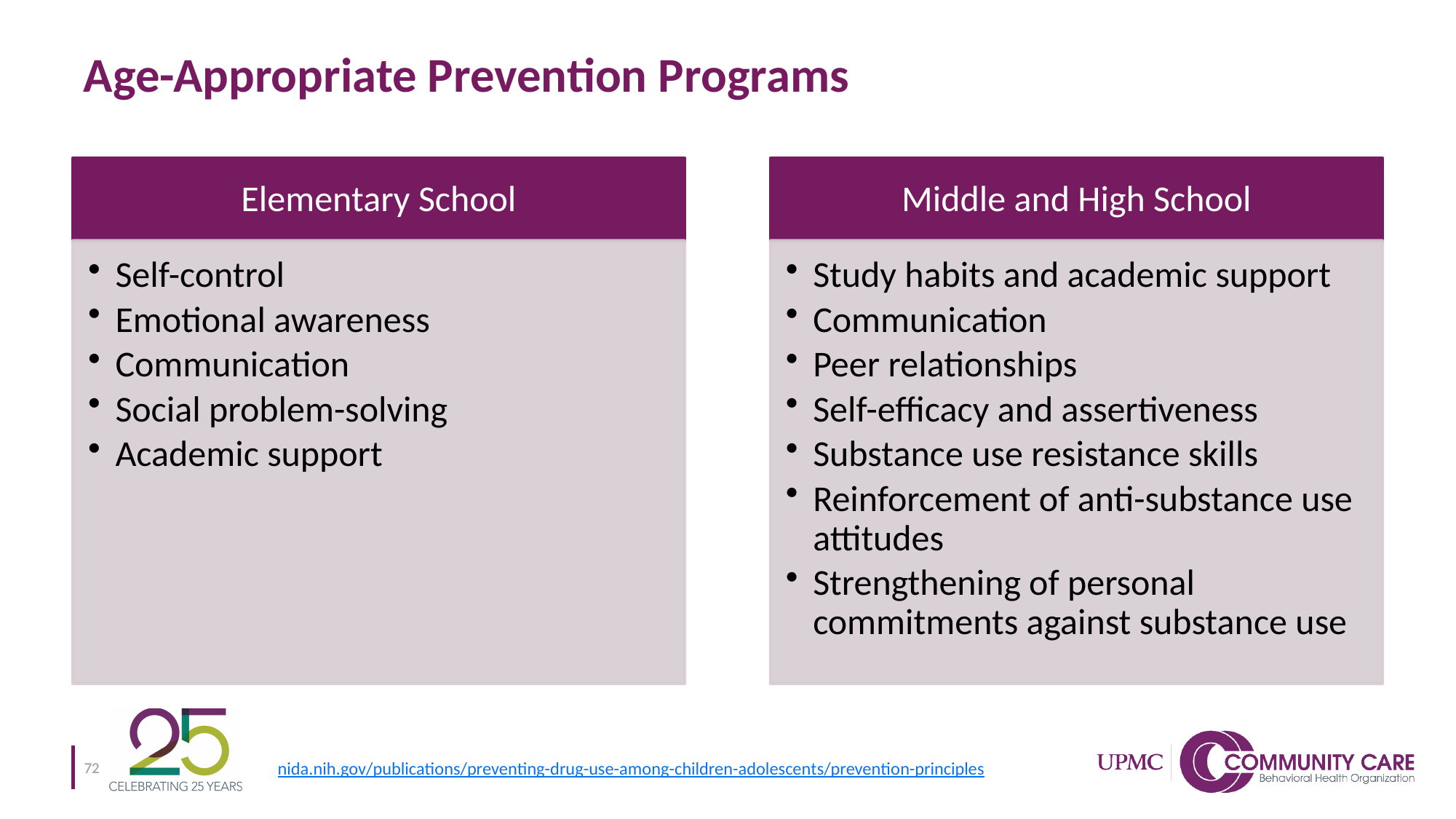

# Age-Appropriate Prevention Programs
Elementary School
Self-control
Emotional awareness
Communication
Social problem-solving
Academic support
Middle and High School
Study habits and academic support
Communication
Peer relationships
Self-efficacy and assertiveness
Substance use resistance skills
Reinforcement of anti-substance use attitudes
Strengthening of personal commitments against substance use
72
nida.nih.gov/publications/preventing-drug-use-among-children-adolescents/prevention-principles